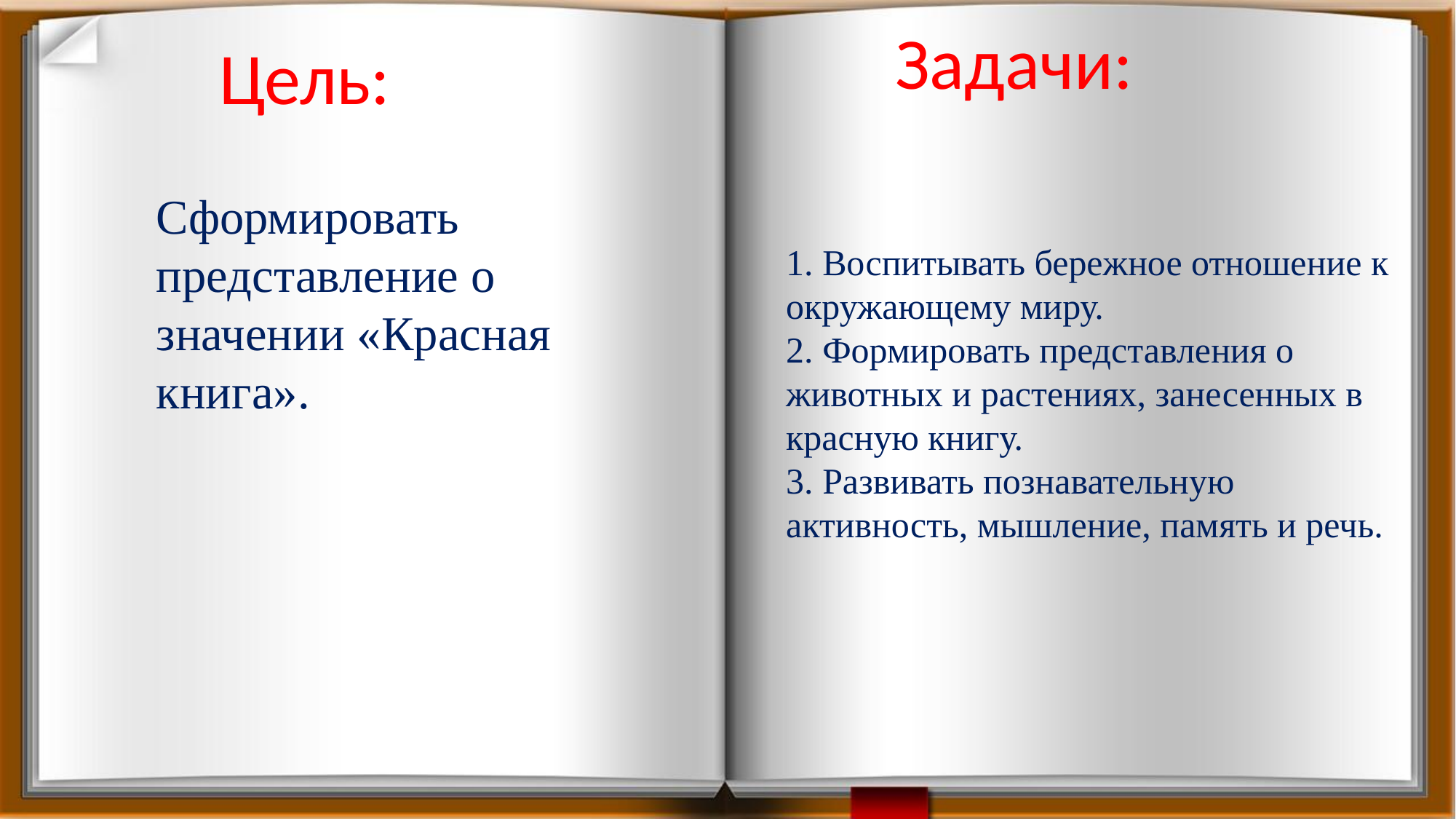

Задачи:
Цель:

Сформировать представление о значении «Красная книга».
1. Воспитывать бережное отношение к окружающему миру.
2. Формировать представления о животных и растениях, занесенных в красную книгу.
3. Развивать познавательную активность, мышление, память и речь.